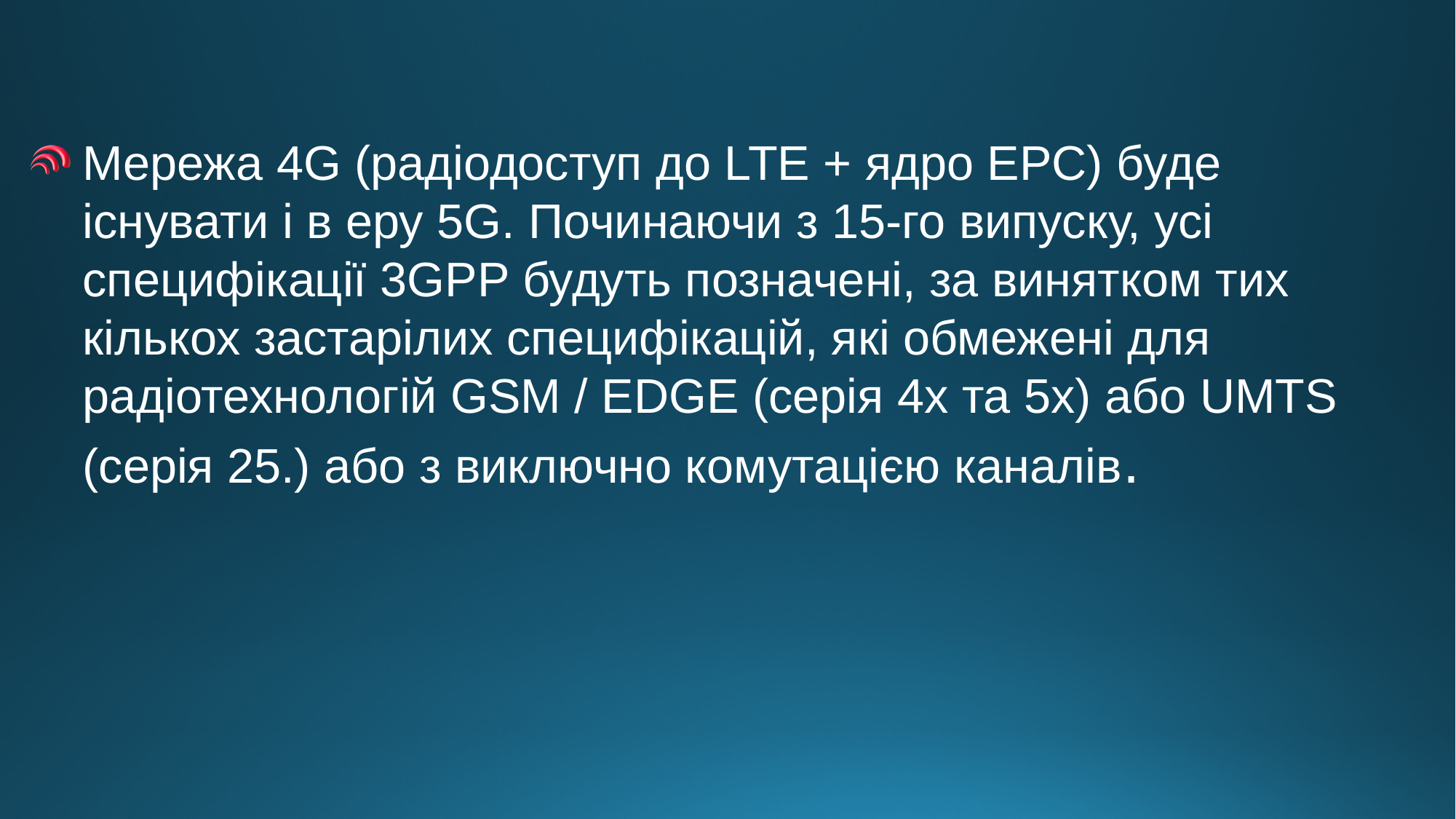

Мережа 4G (радіодоступ до LTE + ядро EPC) буде існувати і в еру 5G. Починаючи з 15-го випуску, усі специфікації 3GPP будуть позначені, за винятком тих кількох застарілих специфікацій, які обмежені для радіотехнологій GSM / EDGE (серія 4х та 5x) або UMTS (серія 25.) або з виключно комутацією каналів.